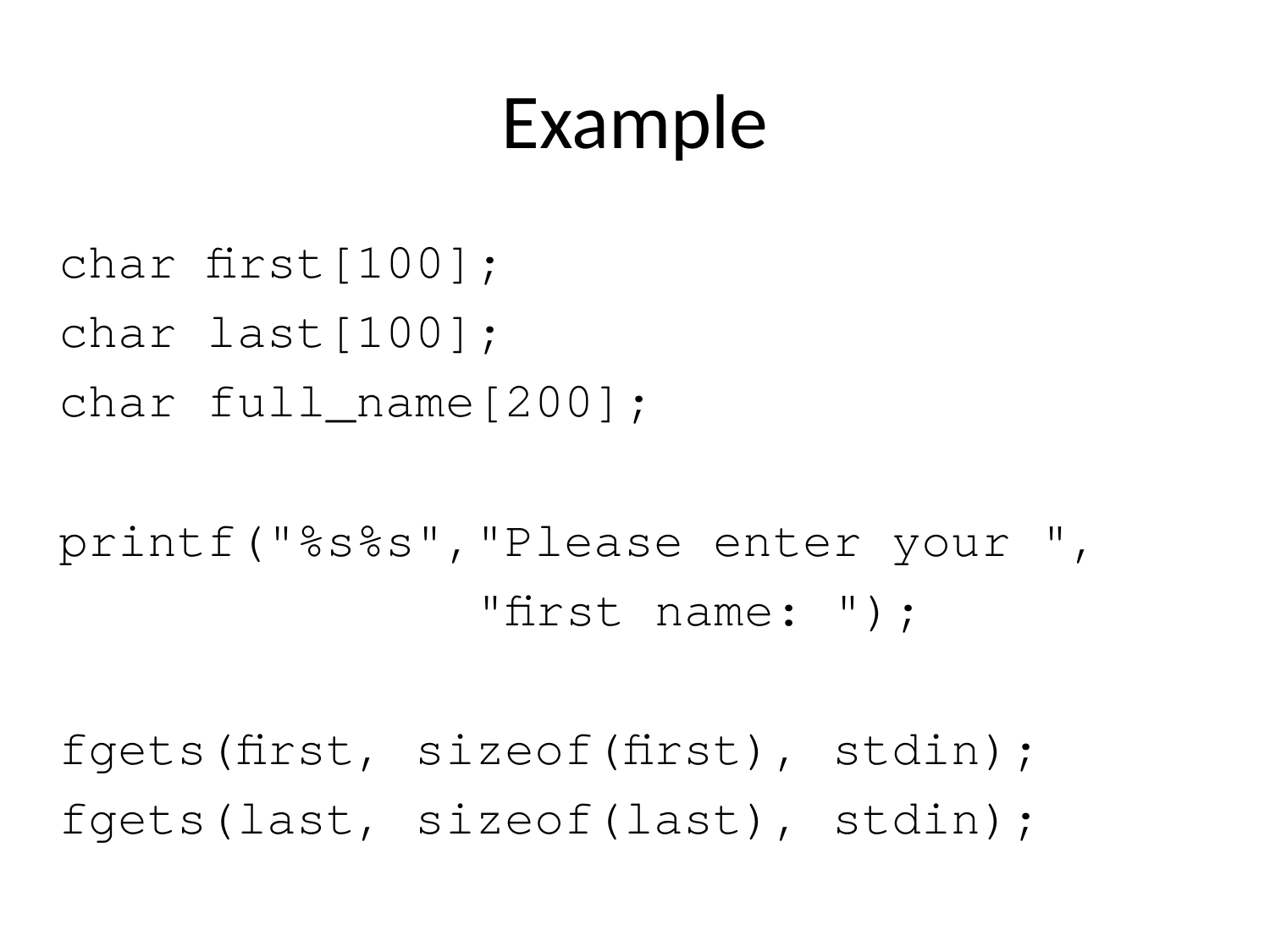

# Example
char first[100];
char last[100];
char full_name[200];

printf("%s%s","Please enter your ",
              "first name: ");

fgets(first, sizeof(first), stdin);
fgets(last, sizeof(last), stdin);